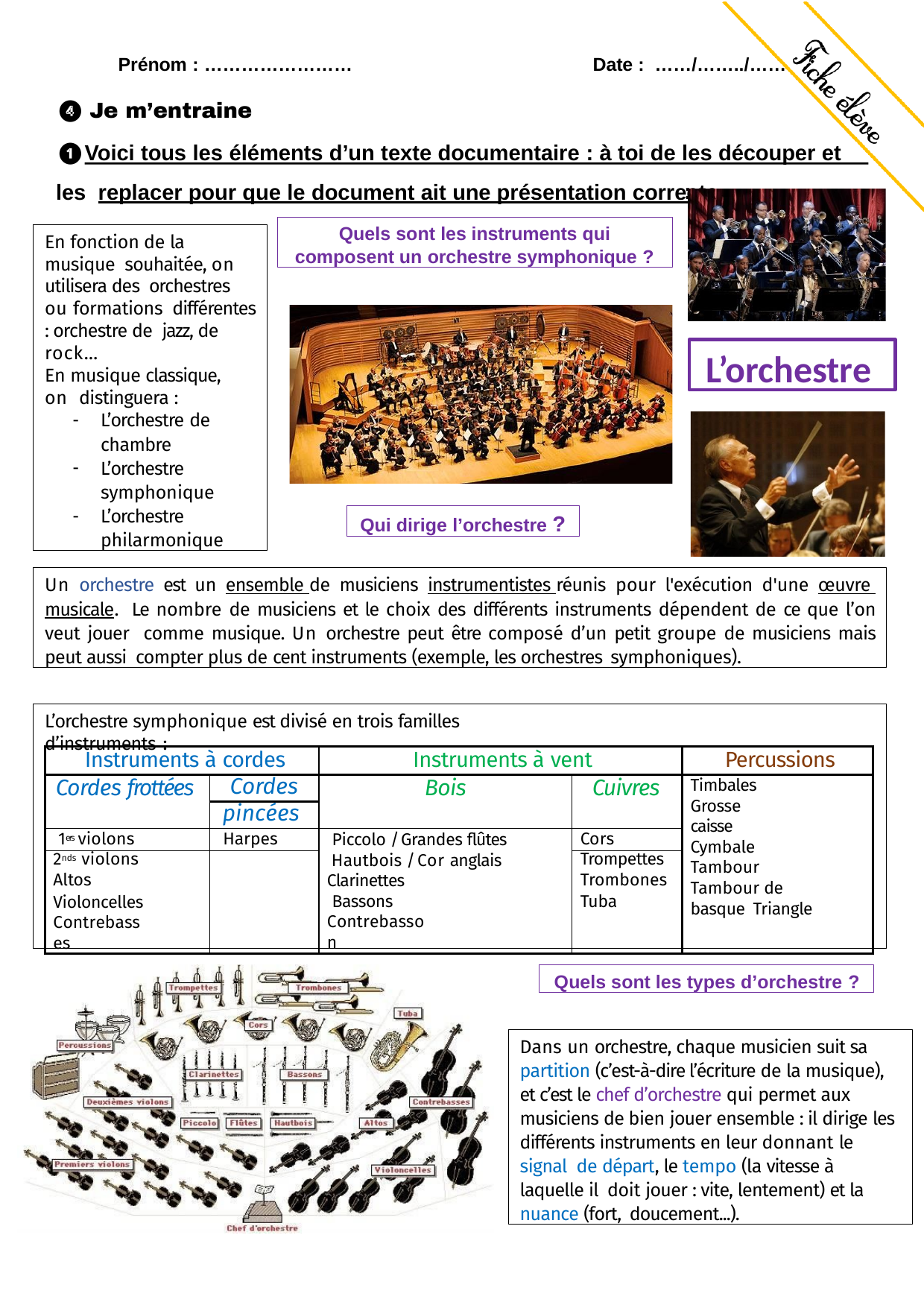

Prénom : ……………………	Date : ……/……../…………

❹ Je m’entraine
❶Voici tous les éléments d’un texte documentaire : à toi de les découper et les  replacer pour que le document ait une présentation correcte

:
Quels sont les instruments qui  composent un orchestre symphonique ?
En fonction de la musique  souhaitée, on utilisera des  orchestres ou formations  différentes : orchestre de  jazz, de rock…
En musique classique, on  distinguera :
L’orchestre de
chambre
L’orchestre
symphonique
L’orchestre
philarmonique

L’orchestre

Qui dirige l’orchestre ?
Un orchestre est un ensemble de musiciens instrumentistes réunis pour l'exécution d'une œuvre musicale.  Le nombre de musiciens et le choix des différents instruments dépendent de ce que l’on veut jouer  comme musique. Un orchestre peut être composé d’un petit groupe de musiciens mais peut aussi  compter plus de cent instruments (exemple, les orchestres symphoniques).

L’orchestre symphonique est divisé en trois familles d’instruments :
| Instruments à cordes |  | Instruments à vent |  | Percussions |
| --- | --- | --- | --- | --- |
| Cordes frottées | Cordes | Bois | Cuivres | Timbales Grosse caisse Cymbale Tambour Tambour de basque Triangle |
|  | pincées |  |  |  |
| 1ers violons | Harpes | Piccolo / Grandes flûtes Hautbois / Cor anglais Clarinettes Bassons Contrebasson | Cors |  |
| 2nds violons |  |  | Trompettes |  |
| Altos |  |  | Trombones |  |
| Violoncelles Contrebasses |  |  | Tuba |  |

Quels sont les types d’orchestre ?
Dans un orchestre, chaque musicien suit sa  partition (c’est-à-dire l’écriture de la musique),  et c’est le chef d’orchestre qui permet aux  musiciens de bien jouer ensemble : il dirige les  différents instruments en leur donnant le signal  de départ, le tempo (la vitesse à laquelle il  doit jouer : vite, lentement) et la nuance (fort,  doucement...).